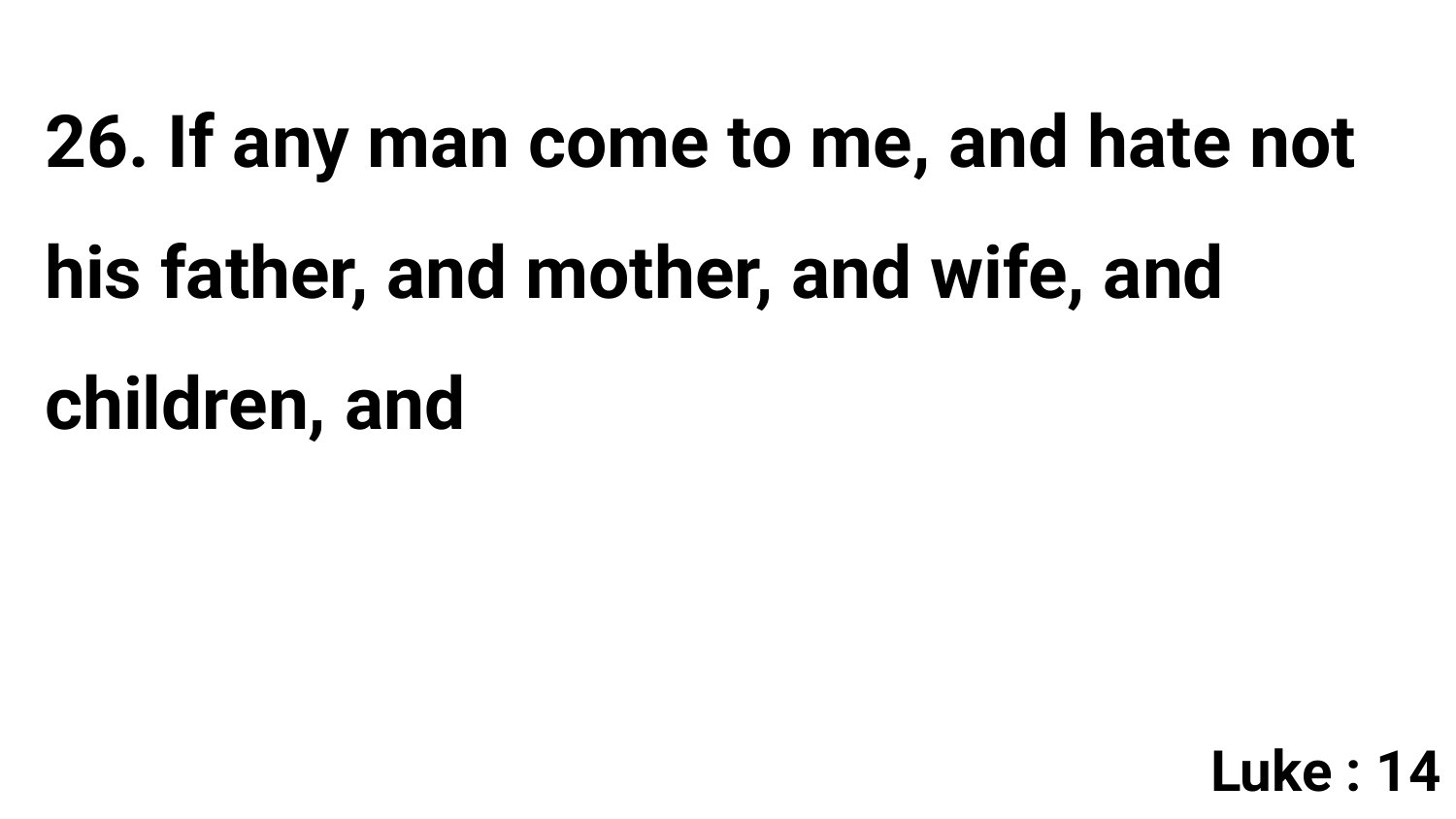

26. If any man come to me, and hate not his father, and mother, and wife, and children, and
Luke : 14